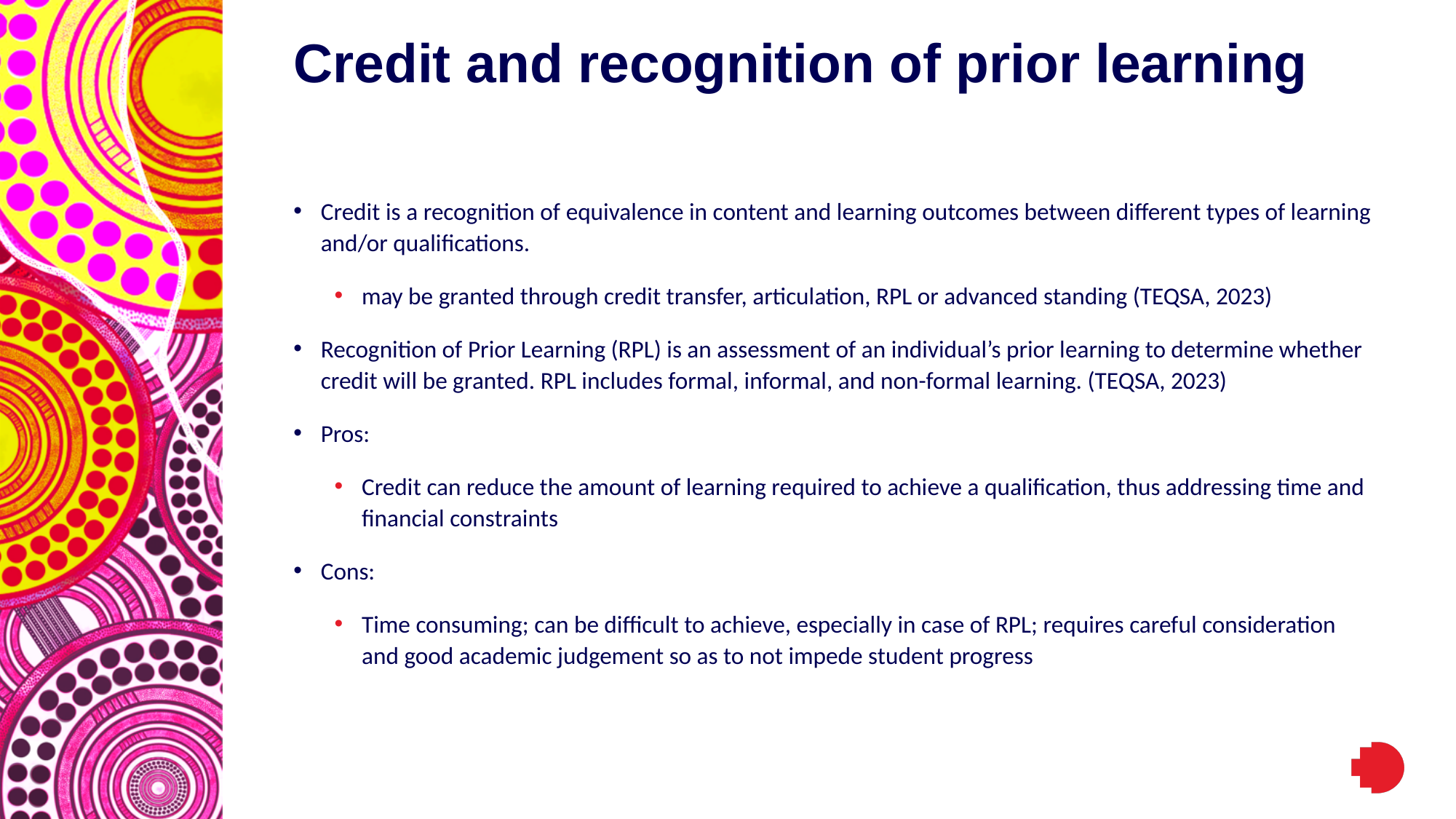

# Credit and recognition of prior learning
Credit is a recognition of equivalence in content and learning outcomes between different types of learning and/or qualifications.
may be granted through credit transfer, articulation, RPL or advanced standing (TEQSA, 2023)
Recognition of Prior Learning (RPL) is an assessment of an individual’s prior learning to determine whether credit will be granted. RPL includes formal, informal, and non-formal learning. (TEQSA, 2023)
Pros:
Credit can reduce the amount of learning required to achieve a qualification, thus addressing time and financial constraints
Cons:
Time consuming; can be difficult to achieve, especially in case of RPL; requires careful consideration and good academic judgement so as to not impede student progress